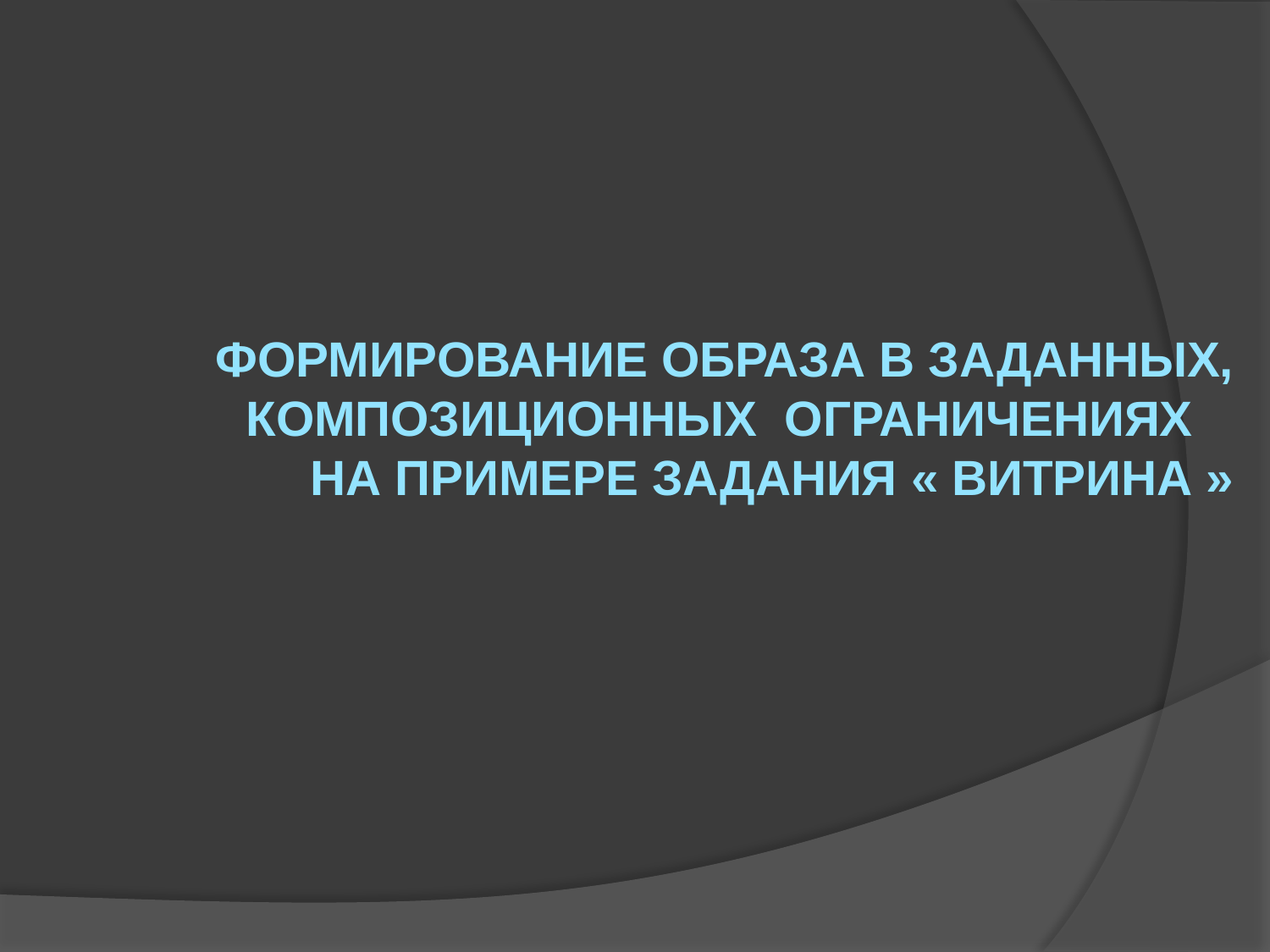

# ФОРМИРОВАНИЕ ОБРАЗА В ЗАДАННЫХ, КОМПОЗИЦИОННЫХ  ОГРАНИЧЕНИЯХ НА ПРИМЕРЕ ЗАДАНИЯ « ВИТРИНА »